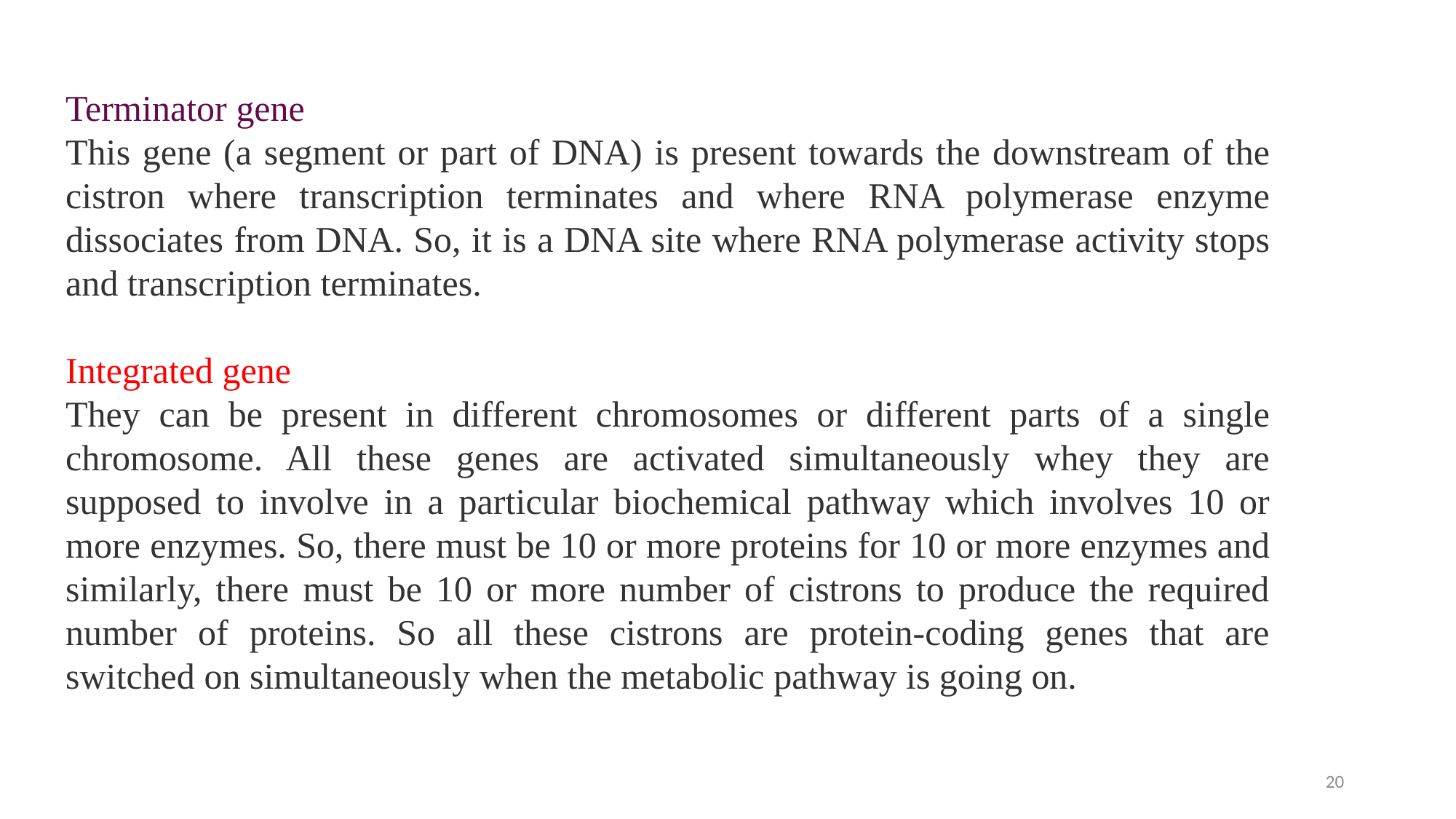

Terminator gene
This gene (a segment or part of DNA) is present towards the downstream of the cistron where transcription terminates and where RNA polymerase enzyme dissociates from DNA. So, it is a DNA site where RNA polymerase activity stops and transcription terminates.

Integrated gene
They can be present in different chromosomes or different parts of a single chromosome. All these genes are activated simultaneously whey they are supposed to involve in a particular biochemical pathway which involves 10 or more enzymes. So, there must be 10 or more proteins for 10 or more enzymes and similarly, there must be 10 or more number of cistrons to produce the required number of proteins. So all these cistrons are protein-coding genes that are switched on simultaneously when the metabolic pathway is going on.

20